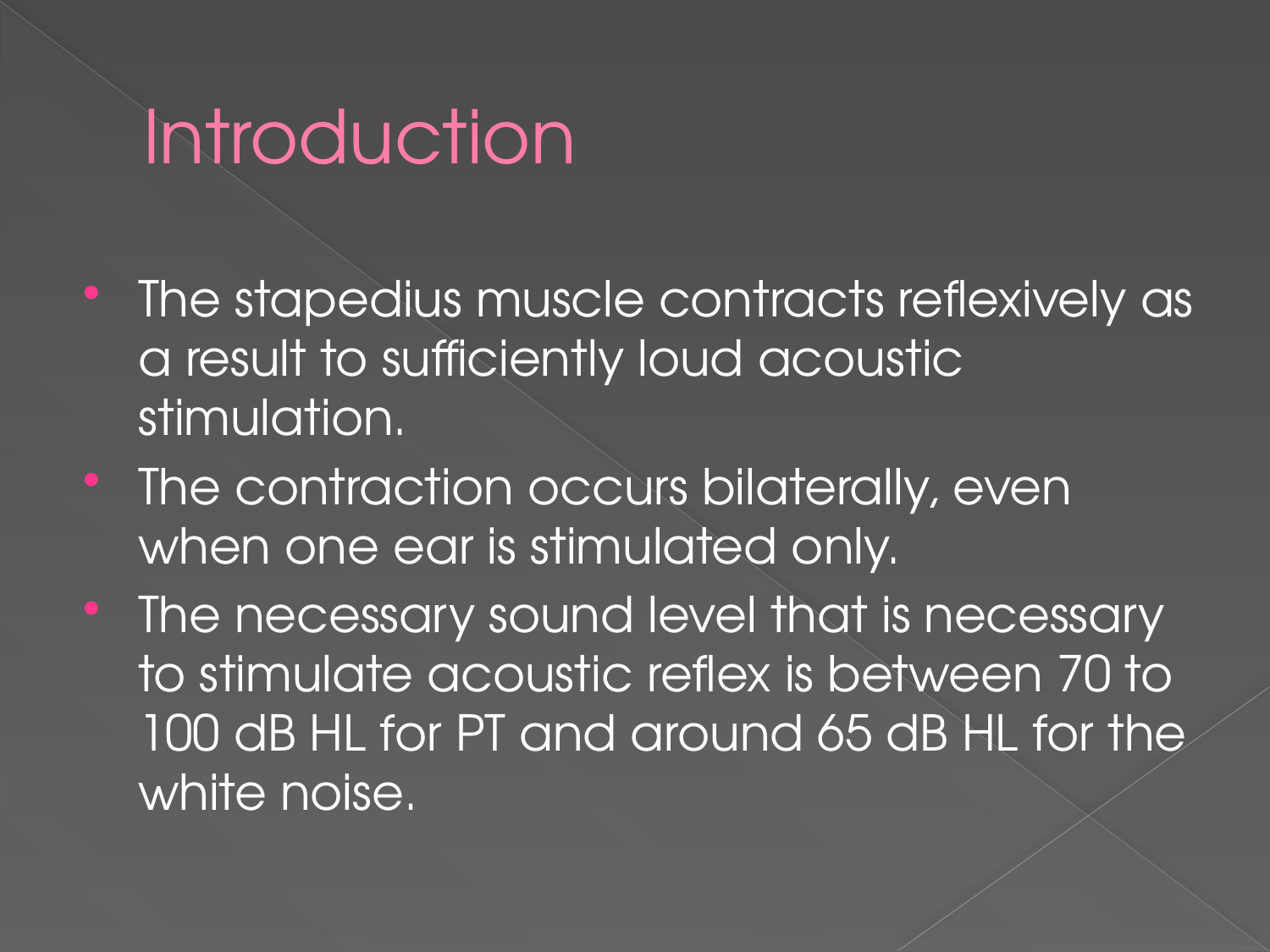

# Introduction
The stapedius muscle contracts reflexively as a result to sufficiently loud acoustic stimulation.
The contraction occurs bilaterally, even when one ear is stimulated only.
The necessary sound level that is necessary to stimulate acoustic reflex is between 70 to 100 dB HL for PT and around 65 dB HL for the white noise.